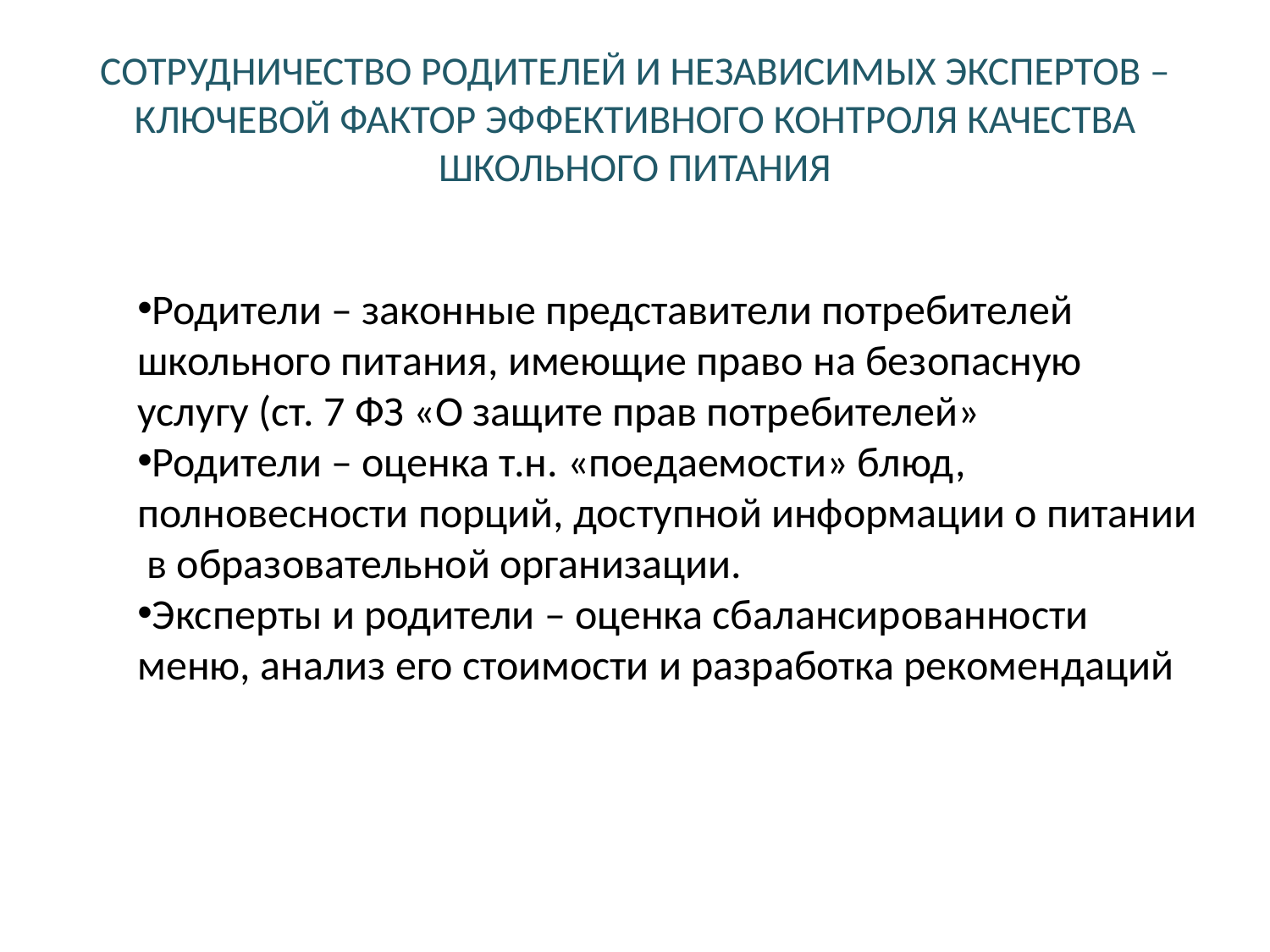

# СОТРУДНИЧЕСТВО РОДИТЕЛЕЙ И НЕЗАВИСИМЫХ ЭКСПЕРТОВ – КЛЮЧЕВОЙ ФАКТОР ЭФФЕКТИВНОГО КОНТРОЛЯ КАЧЕСТВА ШКОЛЬНОГО ПИТАНИЯ
Родители – законные представители потребителей школьного питания, имеющие право на безопасную услугу (ст. 7 ФЗ «О защите прав потребителей»
Родители – оценка т.н. «поедаемости» блюд, полновесности порций, доступной информации о питании  в образовательной организации.
Эксперты и родители – оценка сбалансированности  меню, анализ его стоимости и разработка рекомендаций